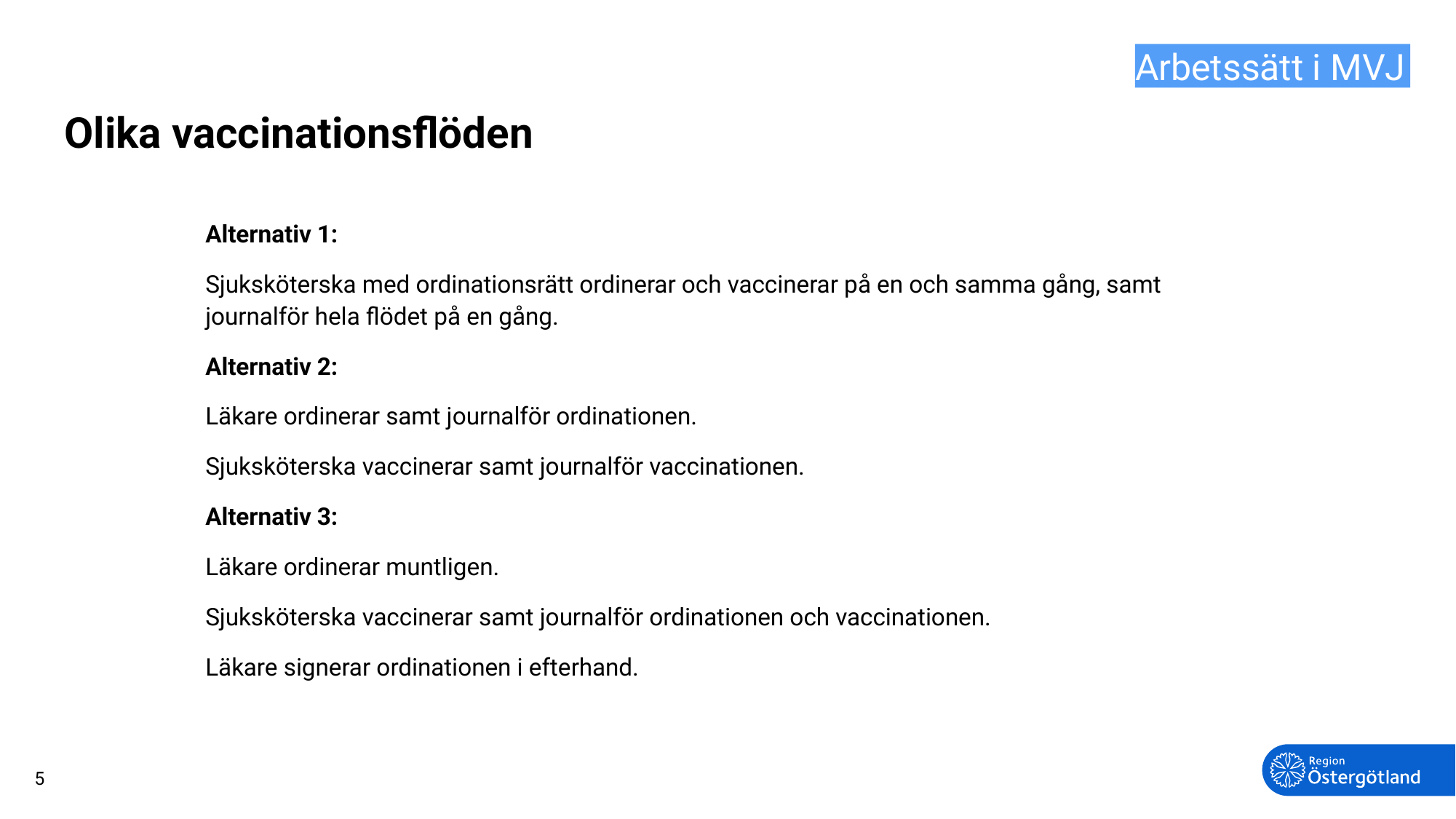

# Olika vaccinationsflöden
Arbetssätt i MVJ
Alternativ 1:
Sjuksköterska med ordinationsrätt ordinerar och vaccinerar på en och samma gång, samt journalför hela flödet på en gång.
Alternativ 2:
Läkare ordinerar samt journalför ordinationen.
Sjuksköterska vaccinerar samt journalför vaccinationen.
Alternativ 3:
Läkare ordinerar muntligen.
Sjuksköterska vaccinerar samt journalför ordinationen och vaccinationen.
Läkare signerar ordinationen i efterhand.

5